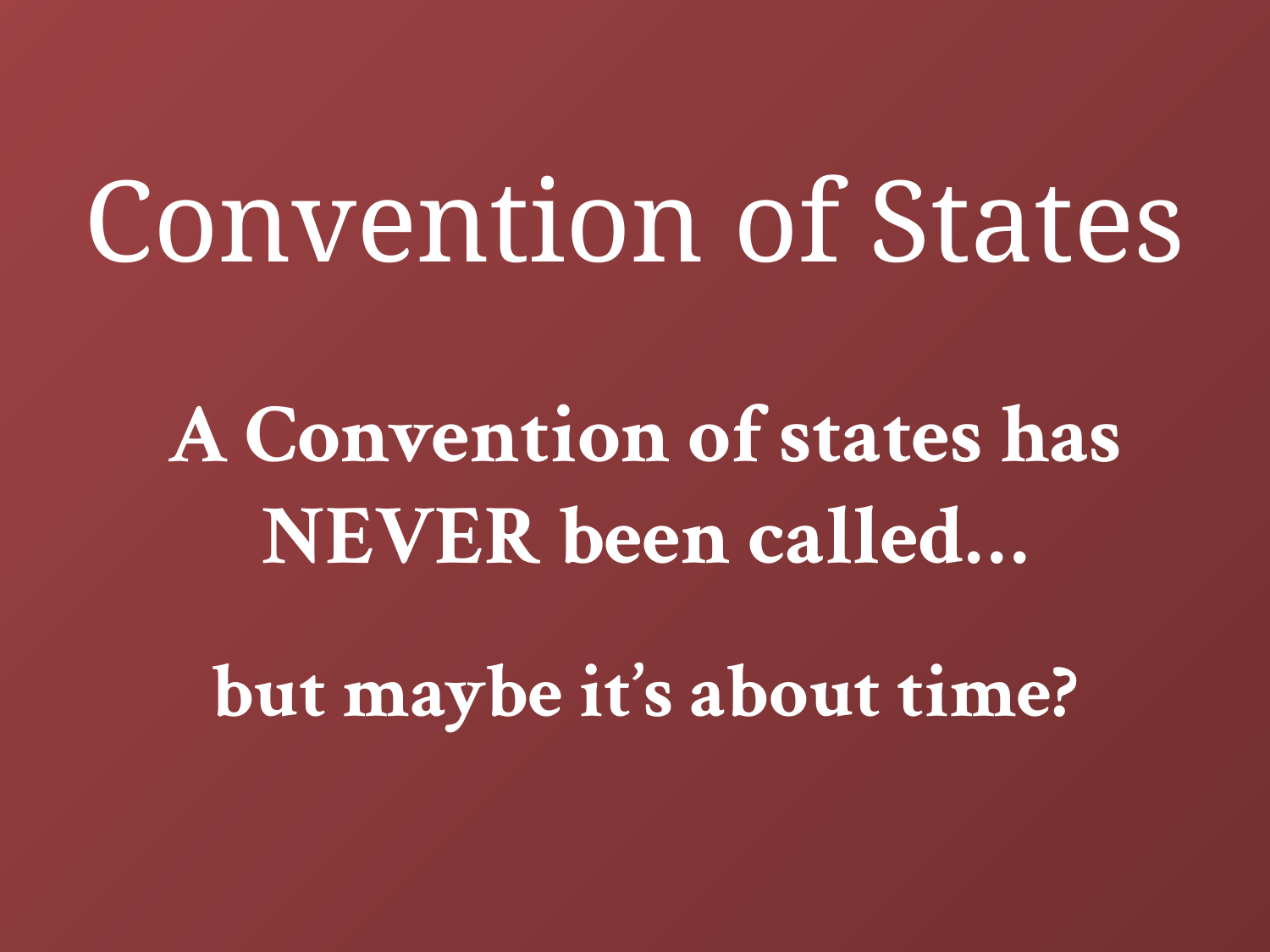

# Convention of States
A Convention of states has NEVER been called…
but maybe it’s about time?